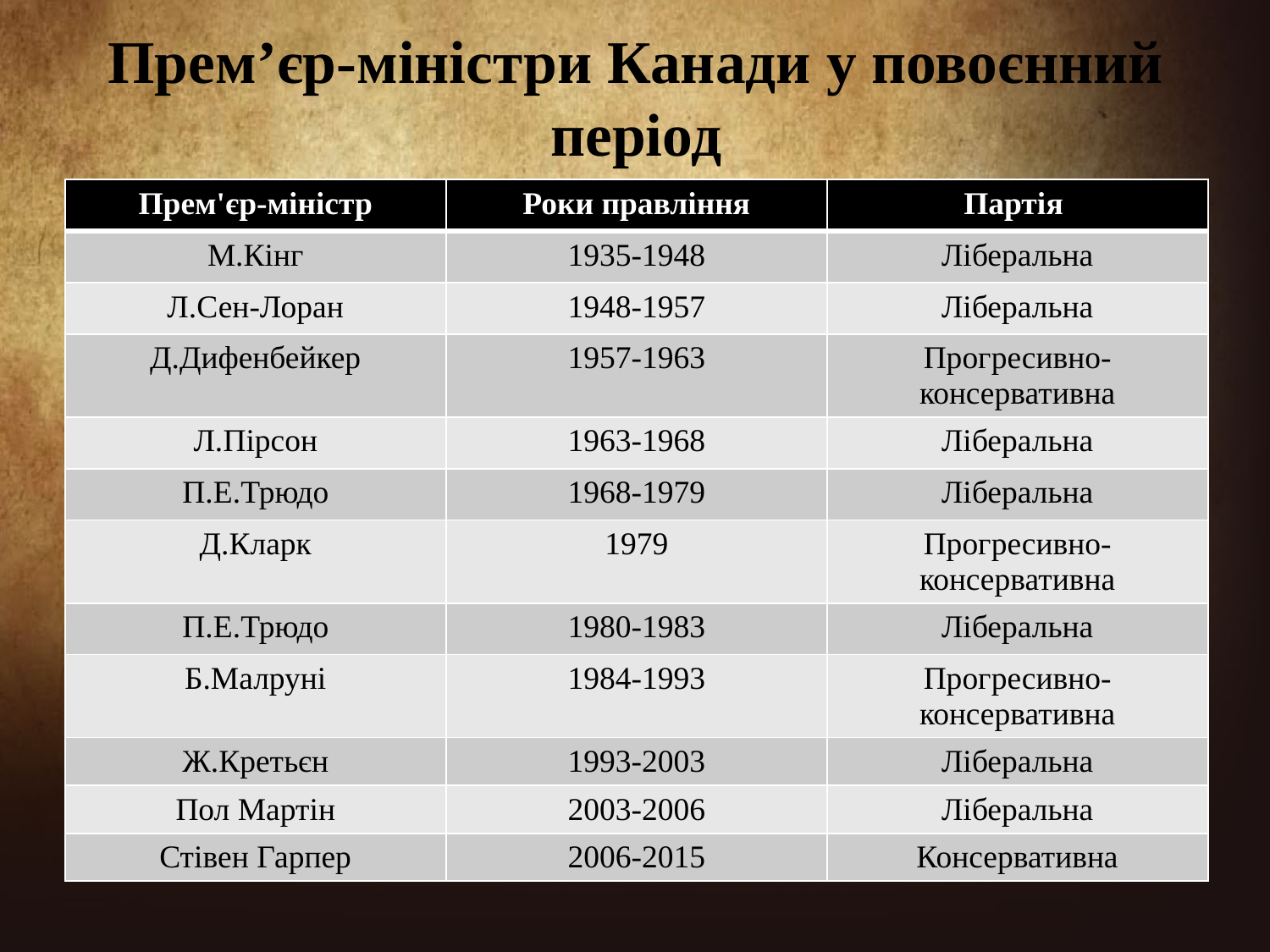

# Прем’єр-міністри Канади у повоєнний період
| Прем'єр-міністр | Роки правління | Партія |
| --- | --- | --- |
| М.Кінг | 1935-1948 | Ліберальна |
| Л.Сен-Лоран | 1948-1957 | Ліберальна |
| Д.Дифенбейкер | 1957-1963 | Прогресивно-консервативна |
| Л.Пірсон | 1963-1968 | Ліберальна |
| П.Е.Трюдо | 1968-1979 | Ліберальна |
| Д.Кларк | 1979 | Прогресивно-консервативна |
| П.Е.Трюдо | 1980-1983 | Ліберальна |
| Б.Малруні | 1984-1993 | Прогресивно-консервативна |
| Ж.Кретьєн | 1993-2003 | Ліберальна |
| Пол Мартін | 2003-2006 | Ліберальна |
| Стівен Гарпер | 2006-2015 | Консервативна |